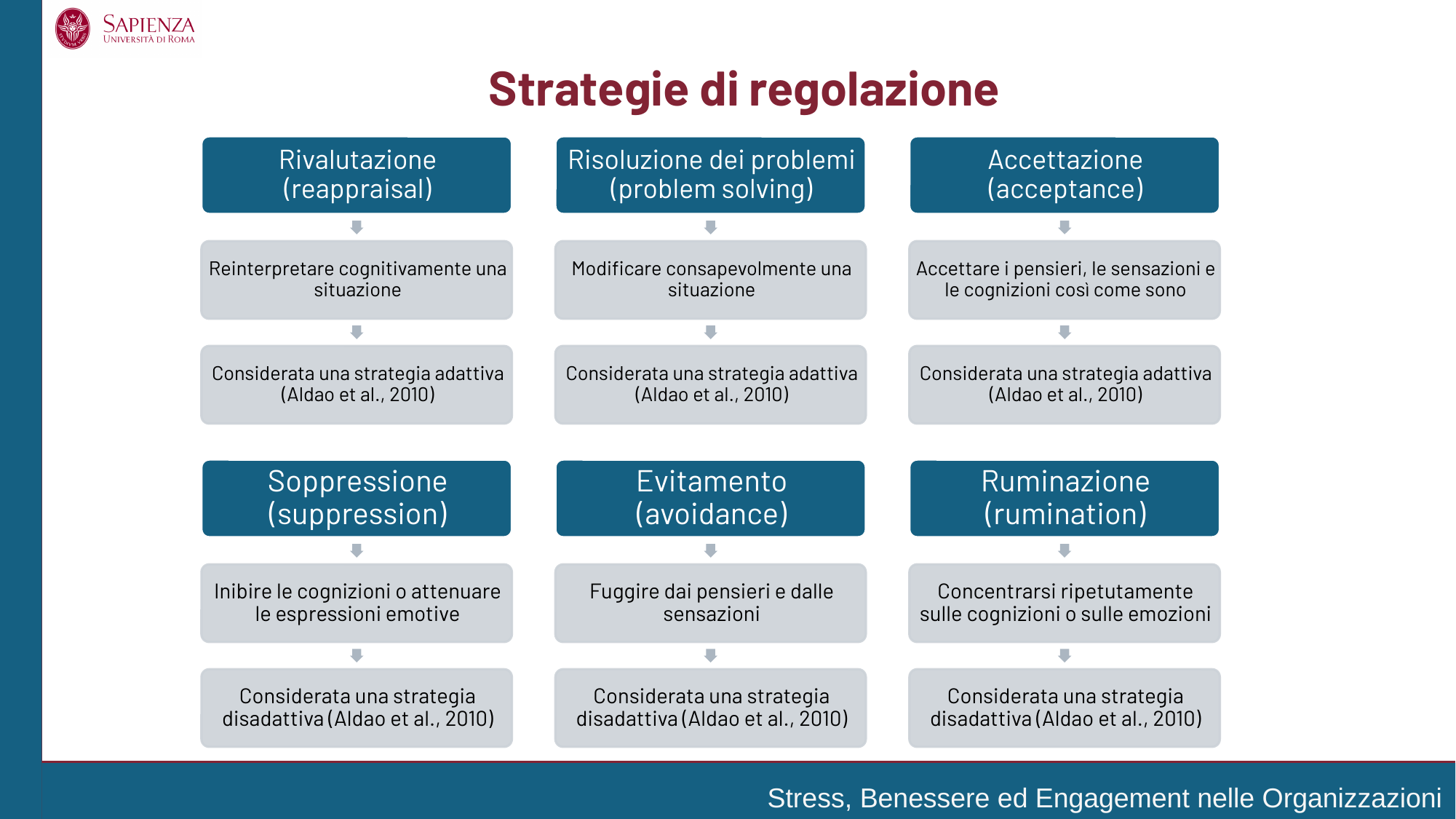

Strategie di regolazione
Rivalutazione (reappraisal)
Reinterpretare cognitivamente una situazione
Considerata una strategia adattiva (Aldao et al., 2010)
Risoluzione dei problemi (problem solving)
Modificare consapevolmente una situazione
Considerata una strategia adattiva (Aldao et al., 2010)
Accettazione (acceptance)
Accettare i pensieri, le sensazioni e le cognizioni così come sono
Considerata una strategia adattiva (Aldao et al., 2010)
Soppressione (suppression)
Inibire le cognizioni o attenuare le espressioni emotive
Considerata una strategia disadattiva (Aldao et al., 2010)
Evitamento (avoidance)
Fuggire dai pensieri e dalle sensazioni
Considerata una strategia disadattiva (Aldao et al., 2010)
Ruminazione (rumination)
Concentrarsi ripetutamente sulle cognizioni o sulle emozioni
Considerata una strategia disadattiva (Aldao et al., 2010)